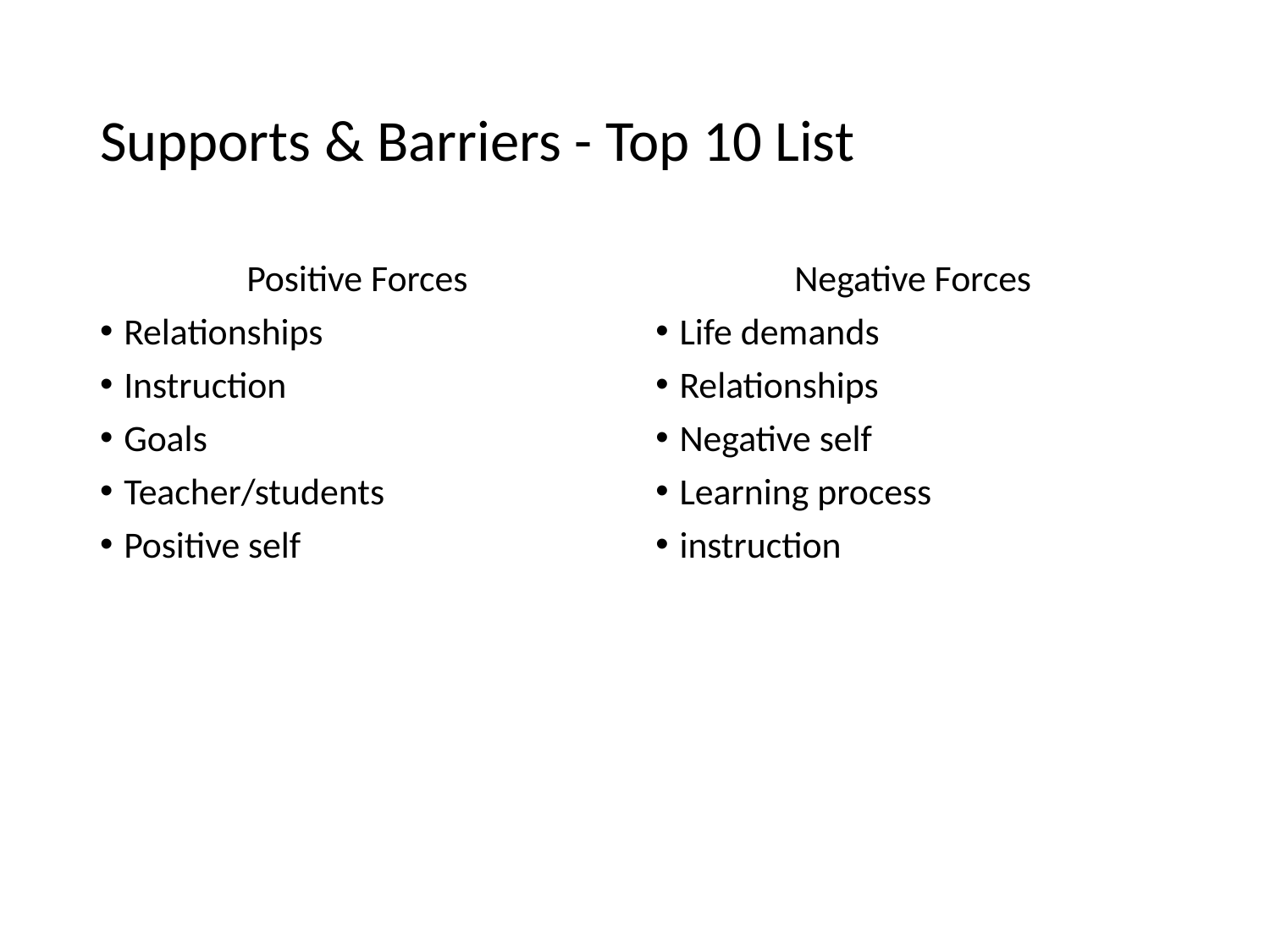

# Supports & Barriers - Top 10 List
Positive Forces
Relationships
Instruction
Goals
Teacher/students
Positive self
Negative Forces
Life demands
Relationships
Negative self
Learning process
instruction